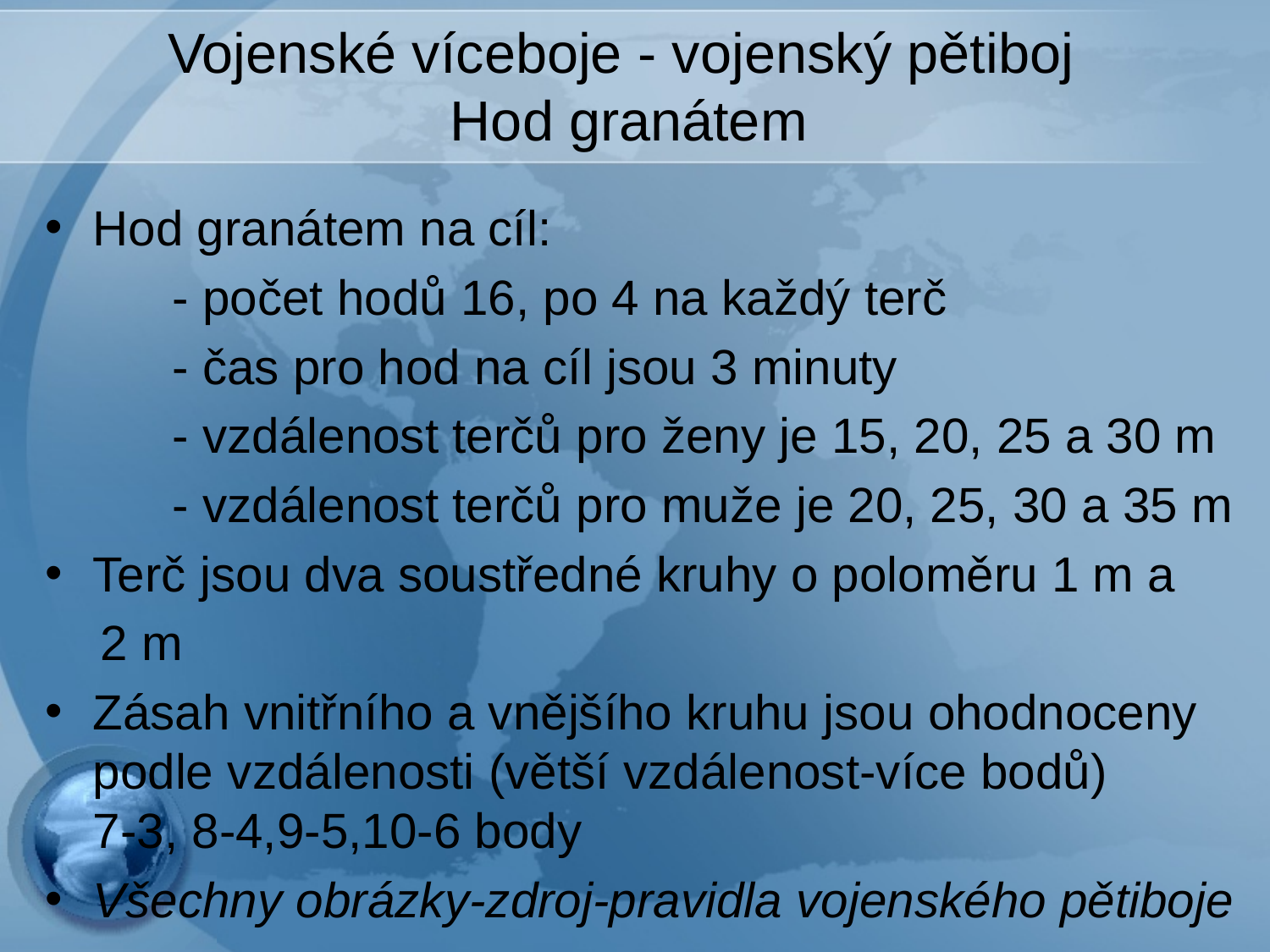

# Vojenské víceboje - vojenský pětiboj Hod granátem
Hod granátem na cíl:
	- počet hodů 16, po 4 na každý terč
	- čas pro hod na cíl jsou 3 minuty
	- vzdálenost terčů pro ženy je 15, 20, 25 a 30 m
	- vzdálenost terčů pro muže je 20, 25, 30 a 35 m
Terč jsou dva soustředné kruhy o poloměru 1 m a
    2 m
Zásah vnitřního a vnějšího kruhu jsou ohodnoceny podle vzdálenosti (větší vzdálenost-více bodů)        7-3, 8-4,9-5,10-6 body
Všechny obrázky-zdroj-pravidla vojenského pětiboje